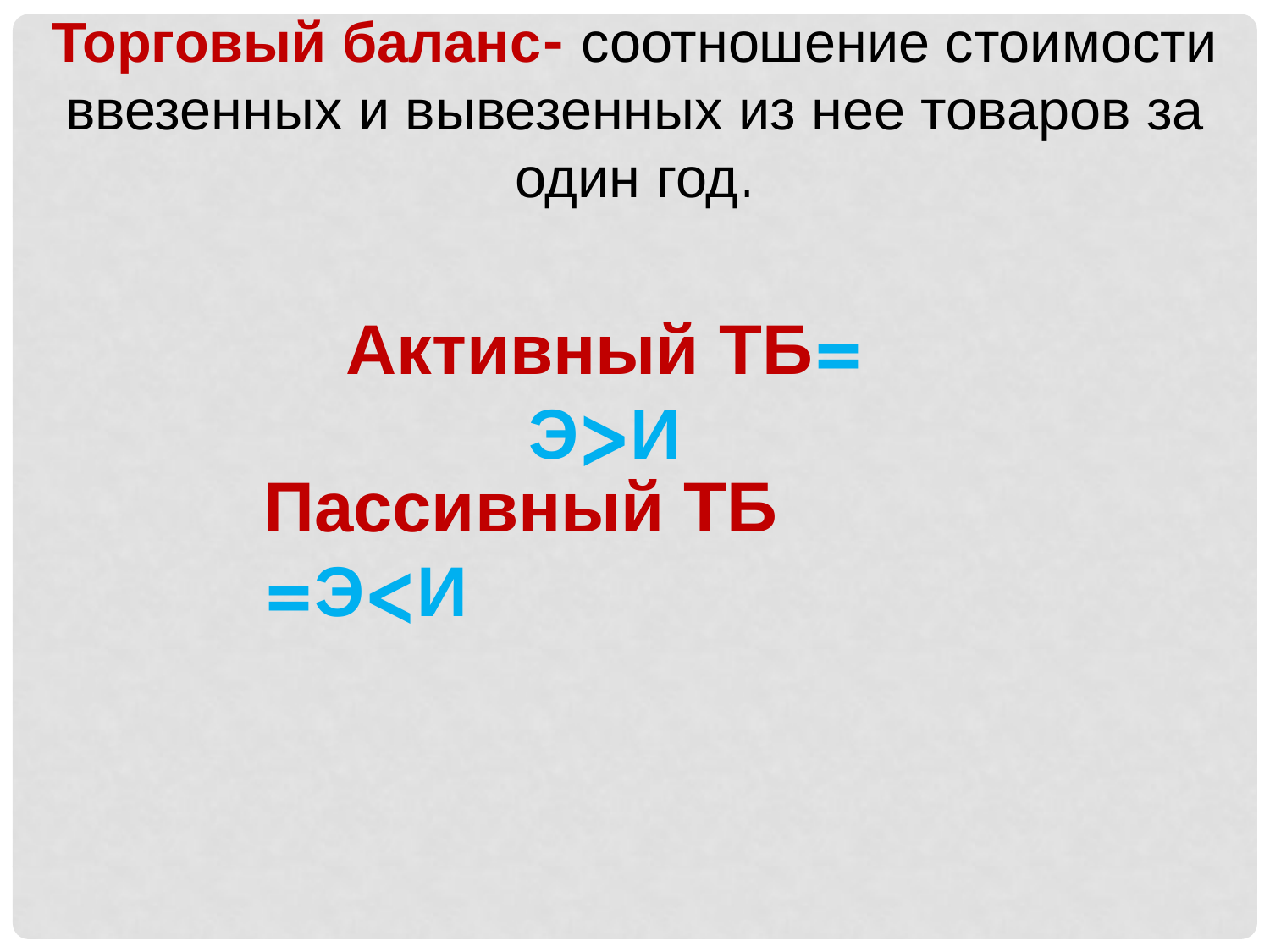

Торговый баланс- соотношение стоимости ввезенных и вывезенных из нее товаров за один год.
Активный ТБ= Э>И
Пассивный ТБ =Э<И